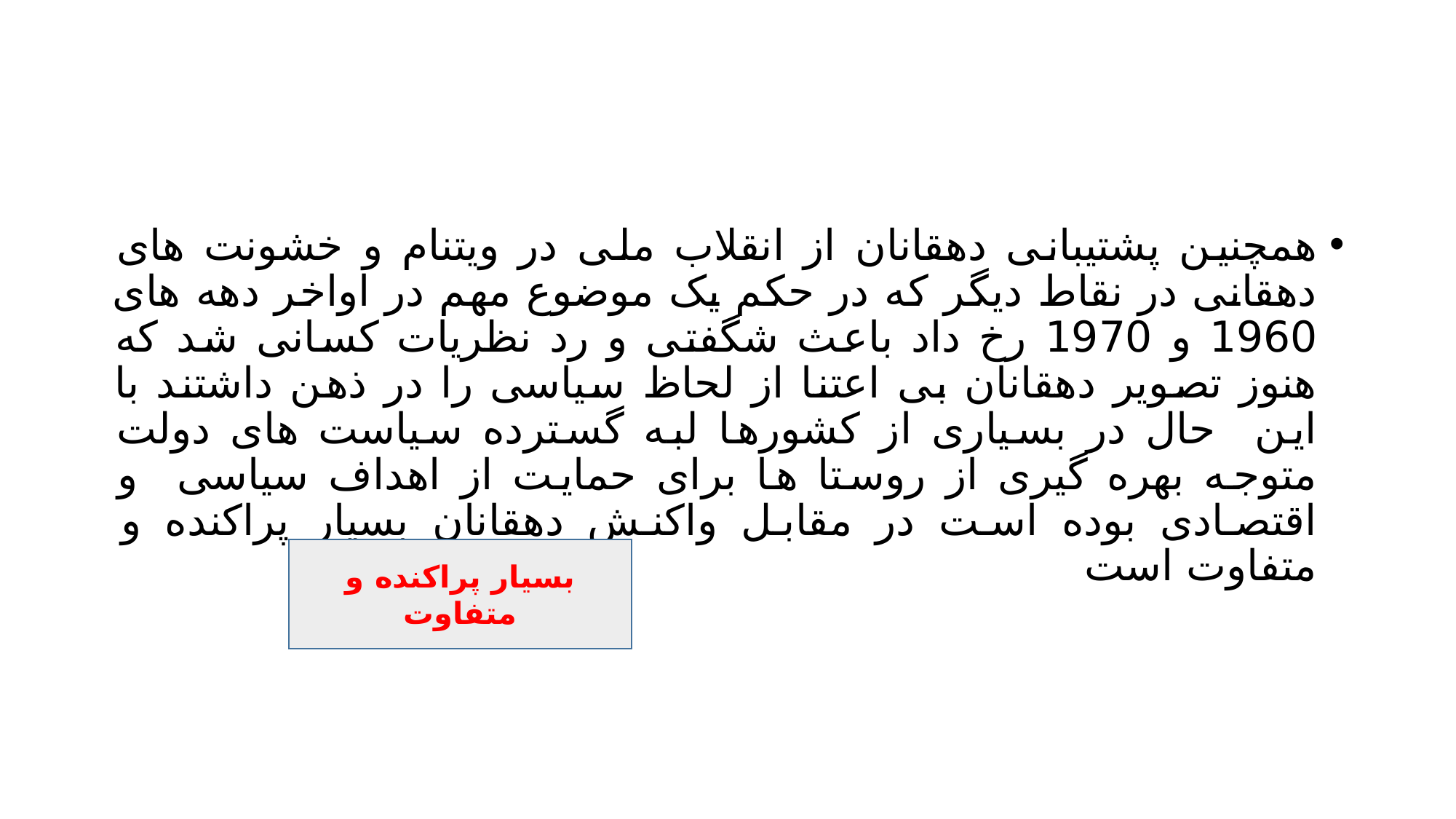

#
همچنین پشتیبانی دهقانان از انقلاب ملی در ویتنام و خشونت های دهقانی در نقاط دیگر که در حکم یک موضوع مهم در اواخر دهه های 1960 و 1970 رخ داد باعث شگفتی و رد نظریات کسانی شد که هنوز تصویر دهقانان بی اعتنا از لحاظ سیاسی را در ذهن داشتند با این  حال در بسیاری از کشورها لبه گسترده سیاست های دولت متوجه بهره گیری از روستا ها برای حمایت از اهداف سیاسی  و اقتصادی بوده است در مقابل واکنش دهقانان بسیار پراکنده و متفاوت است
بسیار پراکنده و متفاوت